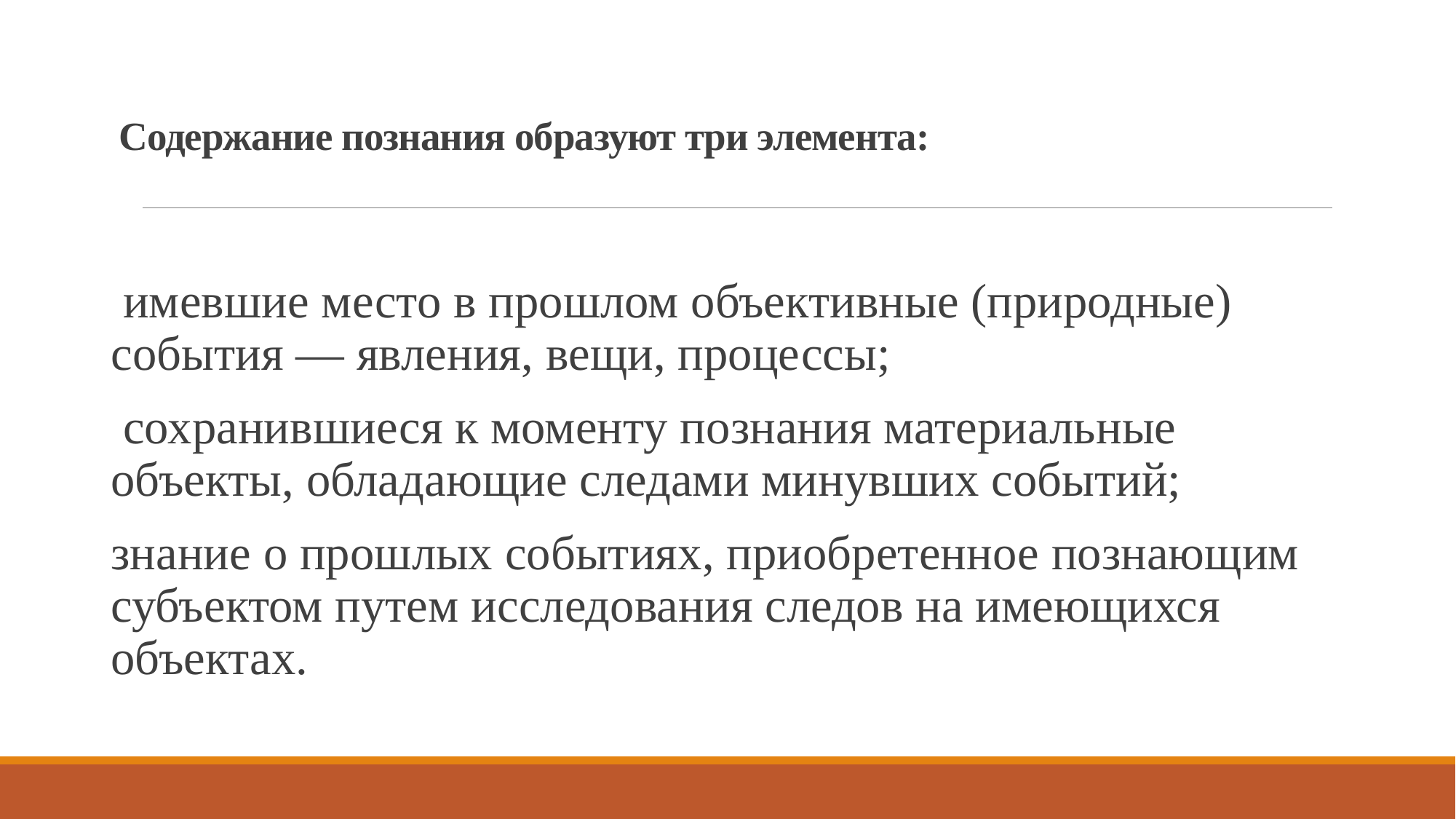

# Содержание познания образуют три элемента:
 имевшие место в прошлом объективные (природные) события — явления, вещи, процессы;
 сохранившиеся к моменту познания материальные объекты, обладающие следами минувших событий;
знание о прошлых событиях, приобретенное познающим субъектом путем исследования следов на имеющихся объектах.